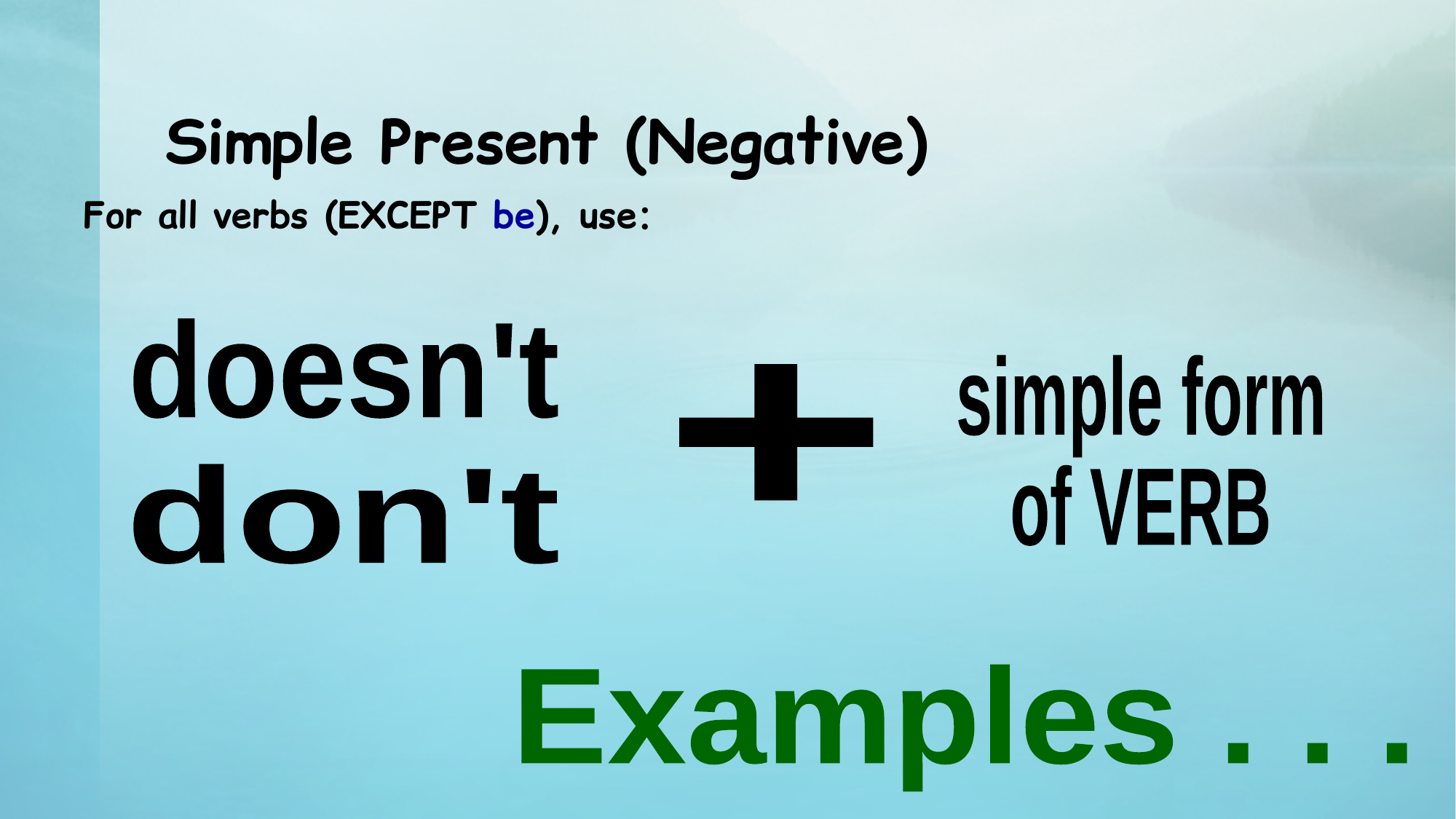

# Simple Present (Negative)
For all verbs (EXCEPT be), use:

doesn't
simple form
of VERB
+
don't
Examples . . .